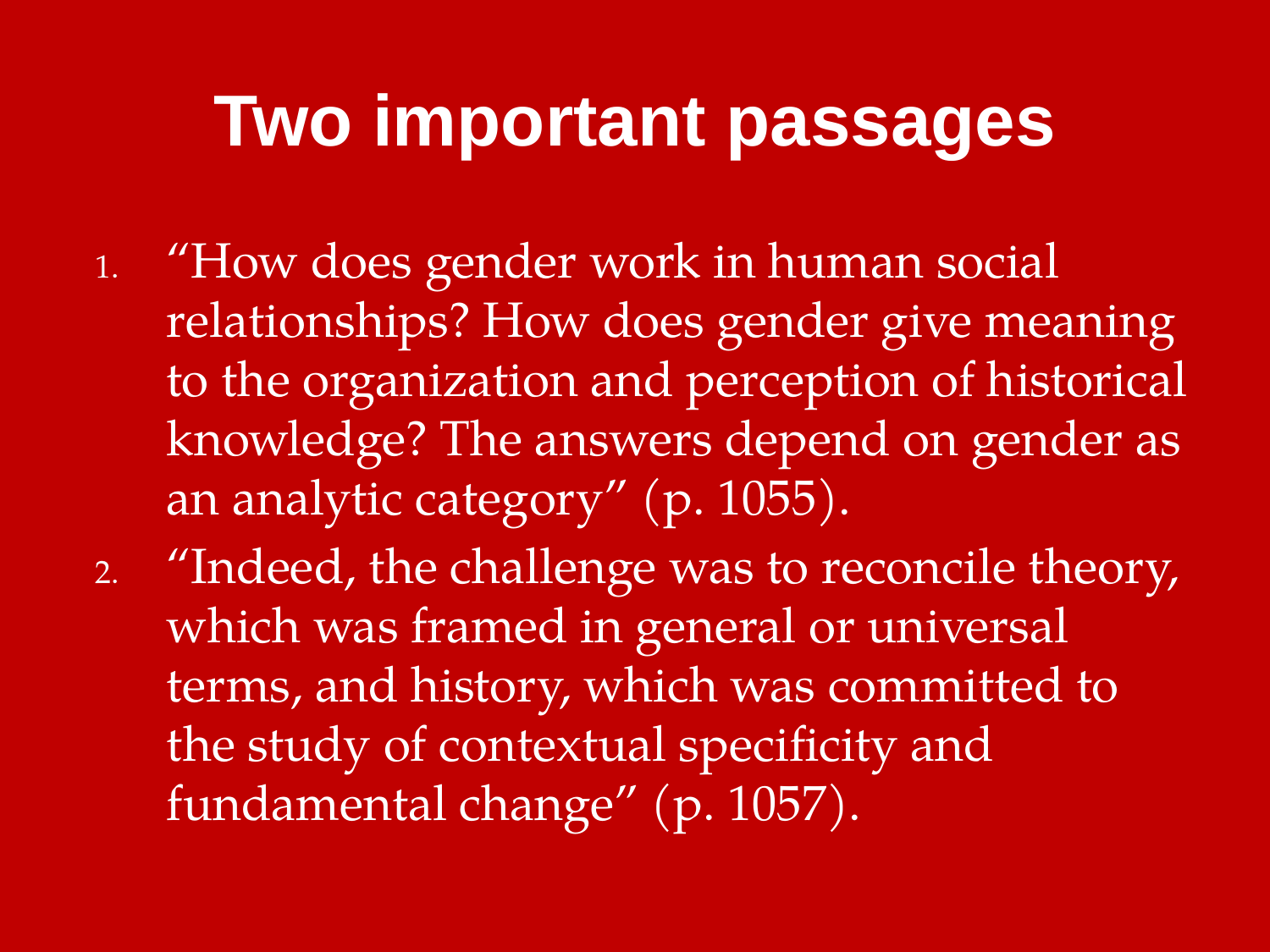

# Two important passages
“How does gender work in human social relationships? How does gender give meaning to the organization and perception of historical knowledge? The answers depend on gender as an analytic category” (p. 1055).
“Indeed, the challenge was to reconcile theory, which was framed in general or universal terms, and history, which was committed to the study of contextual specificity and fundamental change” (p. 1057).